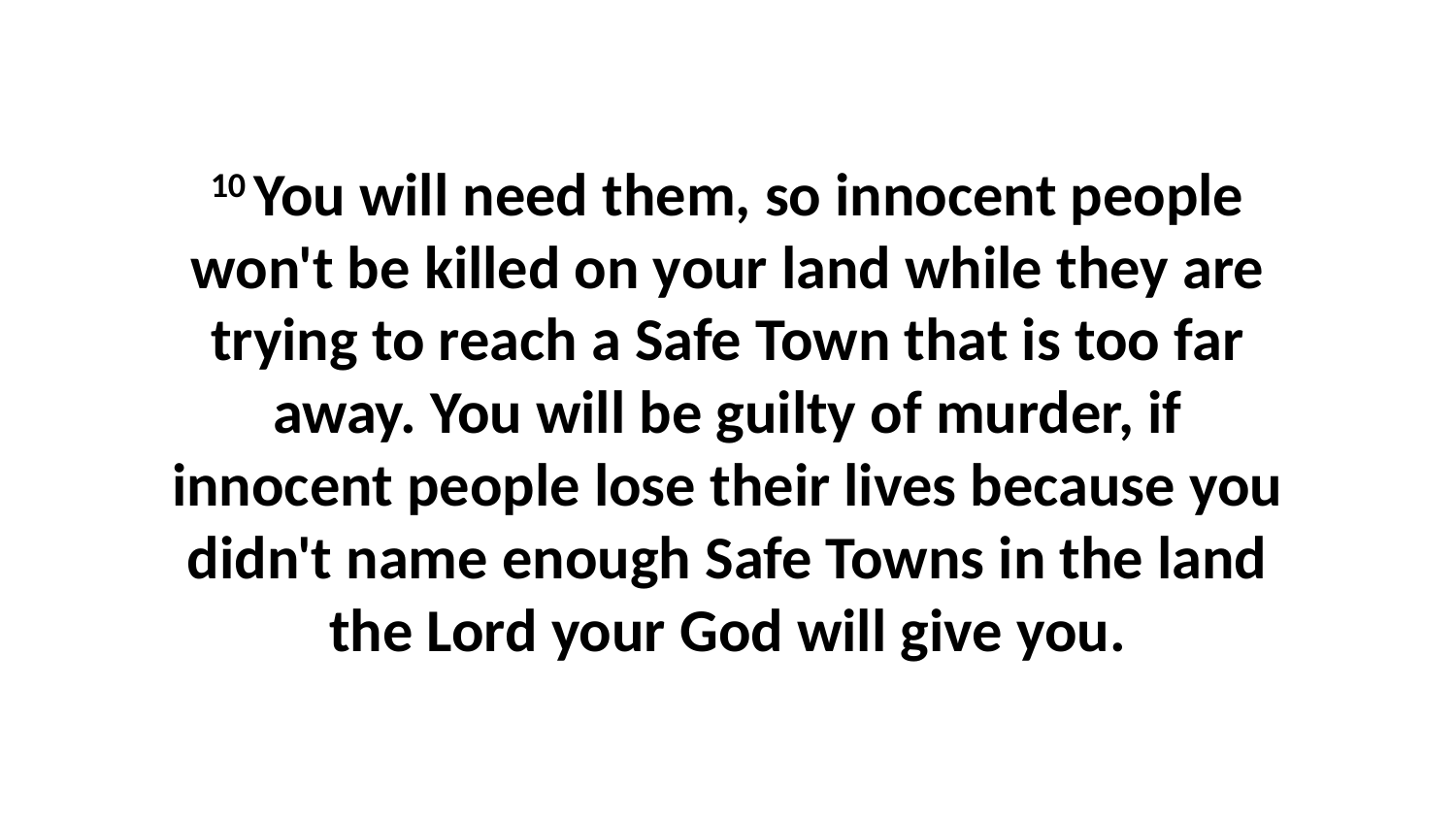

10 You will need them, so innocent people won't be killed on your land while they are trying to reach a Safe Town that is too far away. You will be guilty of murder, if innocent people lose their lives because you didn't name enough Safe Towns in the land the Lord your God will give you.